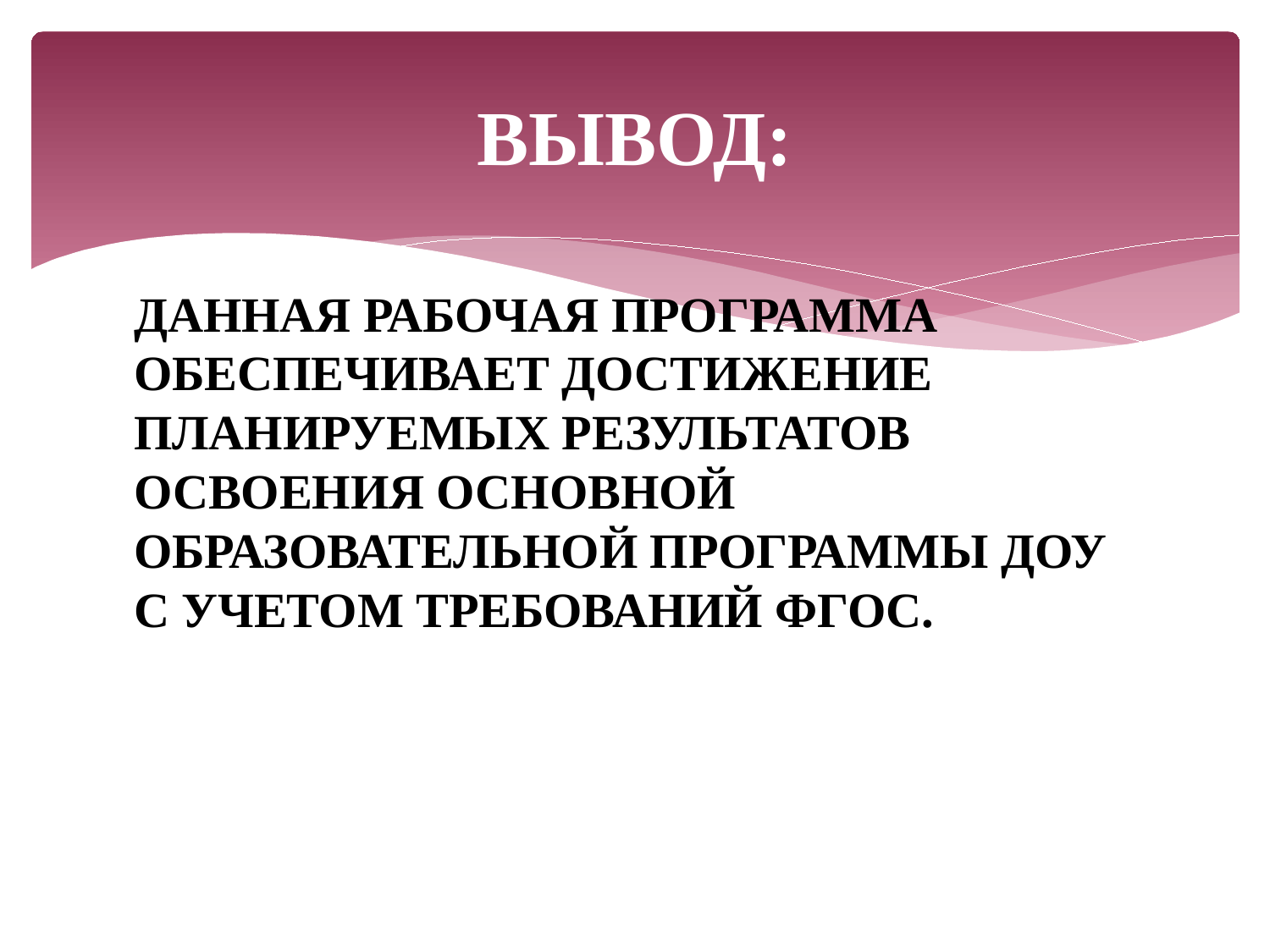

# ВЫВОД:
ДАННАЯ РАБОЧАЯ ПРОГРАММА ОБЕСПЕЧИВАЕТ ДОСТИЖЕНИЕ ПЛАНИРУЕМЫХ РЕЗУЛЬТАТОВ ОСВОЕНИЯ ОСНОВНОЙ ОБРАЗОВАТЕЛЬНОЙ ПРОГРАММЫ ДОУ С УЧЕТОМ ТРЕБОВАНИЙ ФГОС.